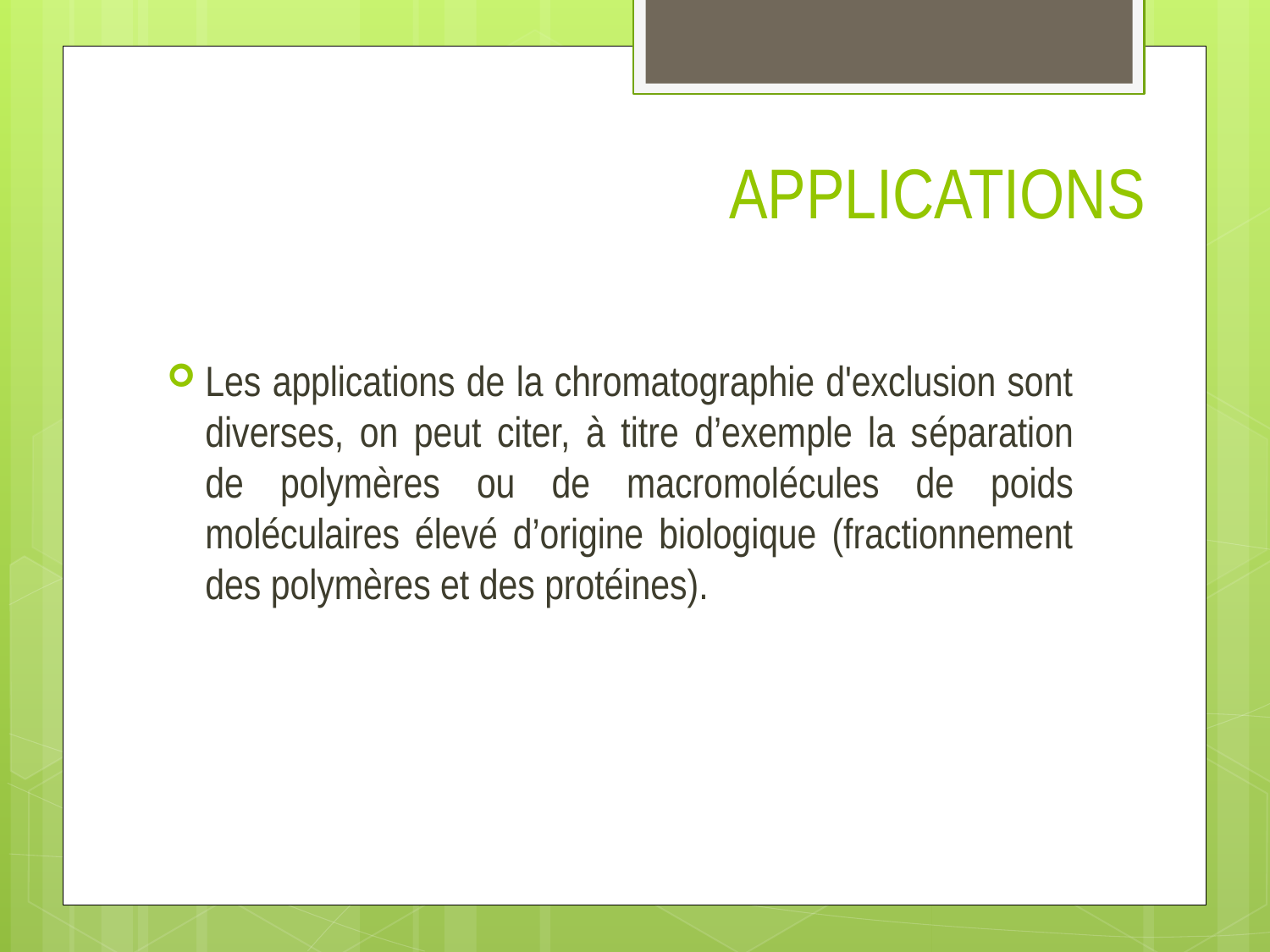

# APPLICATIONS
Les applications de la chromatographie d'exclusion sont diverses, on peut citer, à titre d’exemple la séparation de polymères ou de macromolécules de poids moléculaires élevé d’origine biologique (fractionnement des polymères et des protéines).